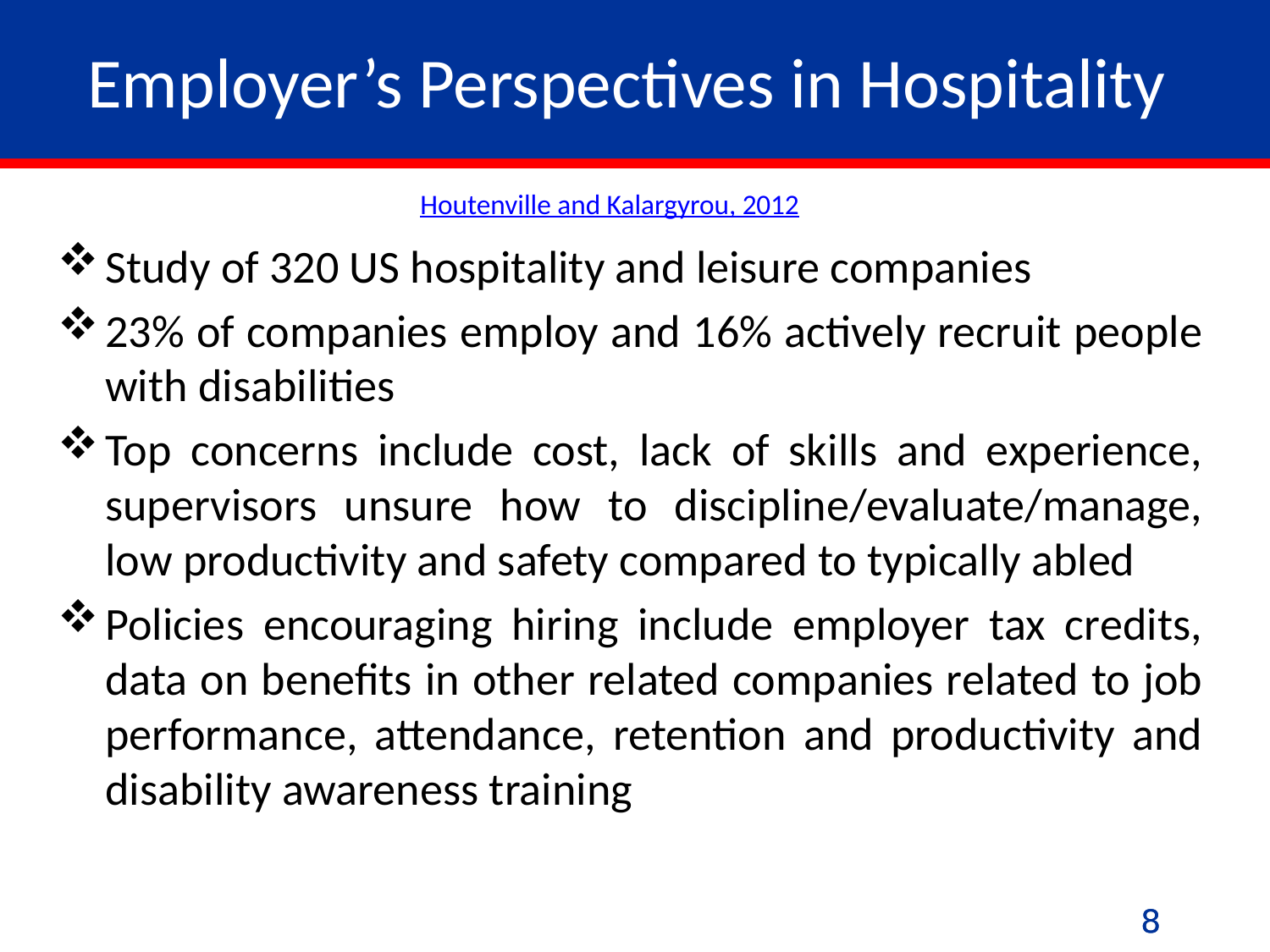

# Employer’s Perspectives in Hospitality
Houtenville and Kalargyrou, 2012
Study of 320 US hospitality and leisure companies
23% of companies employ and 16% actively recruit people with disabilities
Top concerns include cost, lack of skills and experience, supervisors unsure how to discipline/evaluate/manage, low productivity and safety compared to typically abled
Policies encouraging hiring include employer tax credits, data on benefits in other related companies related to job performance, attendance, retention and productivity and disability awareness training